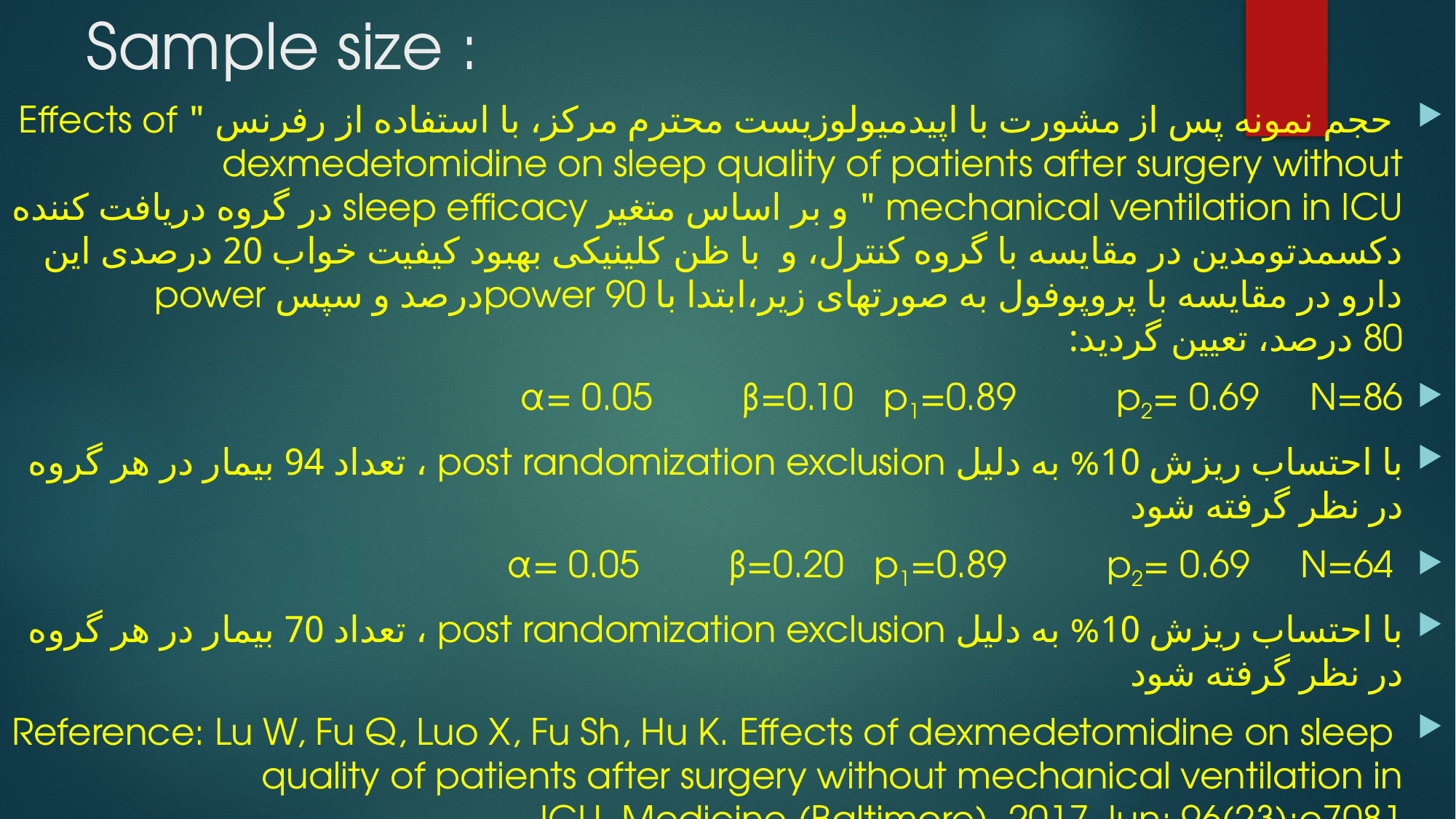

# Sample size :
 حجم نمونه پس از مشورت با اپیدمیولوزیست محترم مرکز، با استفاده از رفرنس " Effects of dexmedetomidine on sleep quality of patients after surgery without mechanical ventilation in ICU " و بر اساس متغیر sleep efficacy در گروه دریافت کننده دکسمدتومدین در مقایسه با گروه کنترل، و  با ظن کلینیکی بهبود کیفیت خواب 20 درصدی این دارو در مقایسه با پروپوفول به صورتهای زیر،ابتدا با power 90درصد و سپس power 80 درصد، تعیین گردید:
α= 0.05         β=0.10   p1=0.89          p2= 0.69     N=86
با احتساب ریزش 10% به دلیل post randomization exclusion ، تعداد 94 بیمار در هر گروه در نظر گرفته شود
 α= 0.05         β=0.20   p1=0.89          p2= 0.69     N=64
با احتساب ریزش 10% به دلیل post randomization exclusion ، تعداد 70 بیمار در هر گروه در نظر گرفته شود
 Reference: Lu W, Fu Q, Luo X, Fu Sh, Hu K. Effects of dexmedetomidine on sleep quality of patients after surgery without mechanical ventilation in ICU. Medicine (Baltimore). 2017 Jun; 96(23):e7081.